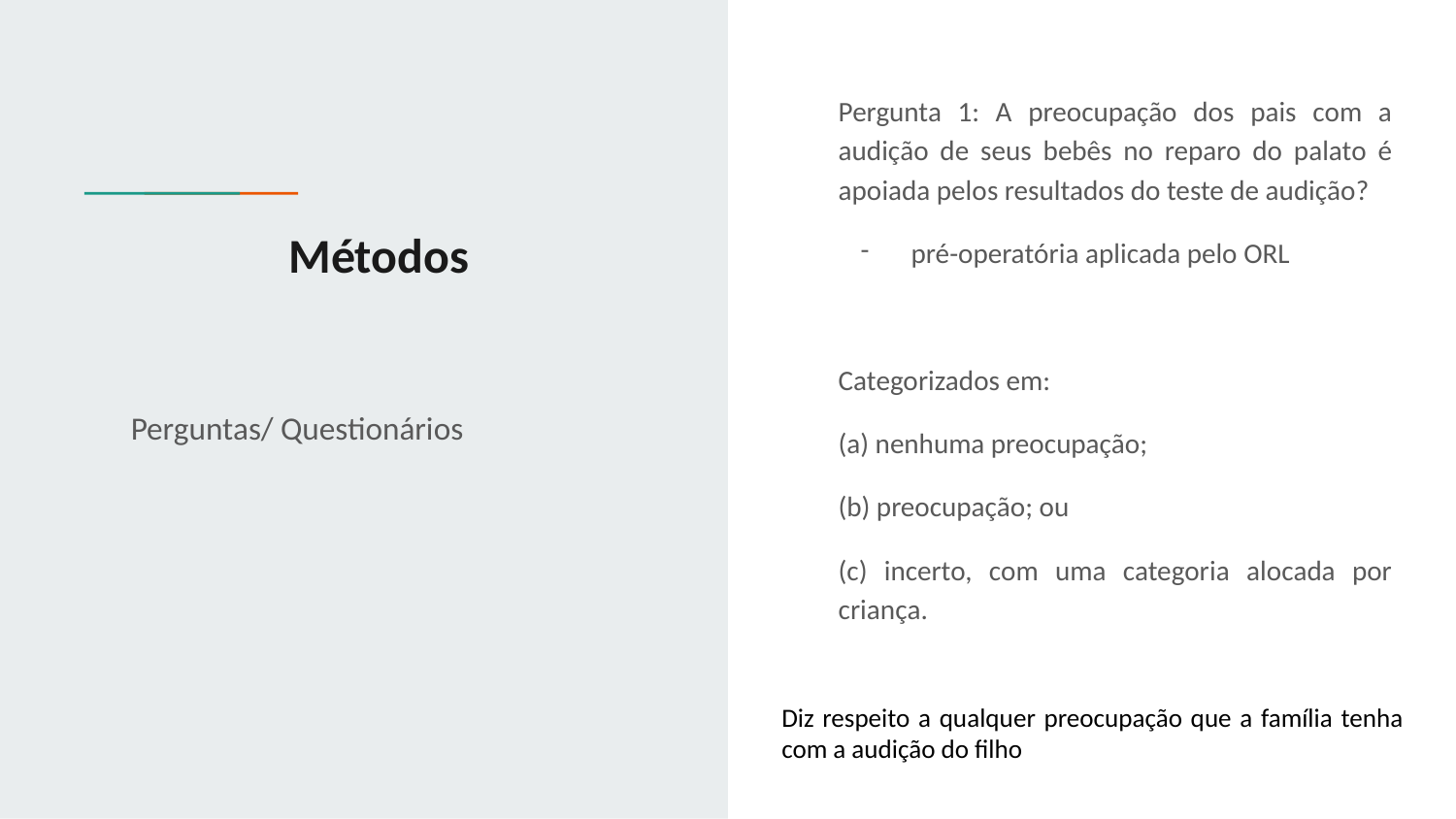

Pergunta 1: A preocupação dos pais com a audição de seus bebês no reparo do palato é apoiada pelos resultados do teste de audição?
pré-operatória aplicada pelo ORL

Categorizados em:
(a) nenhuma preocupação;
(b) preocupação; ou
(c) incerto, com uma categoria alocada por criança.
# Métodos
Perguntas/ Questionários
Diz respeito a qualquer preocupação que a família tenha com a audição do filho